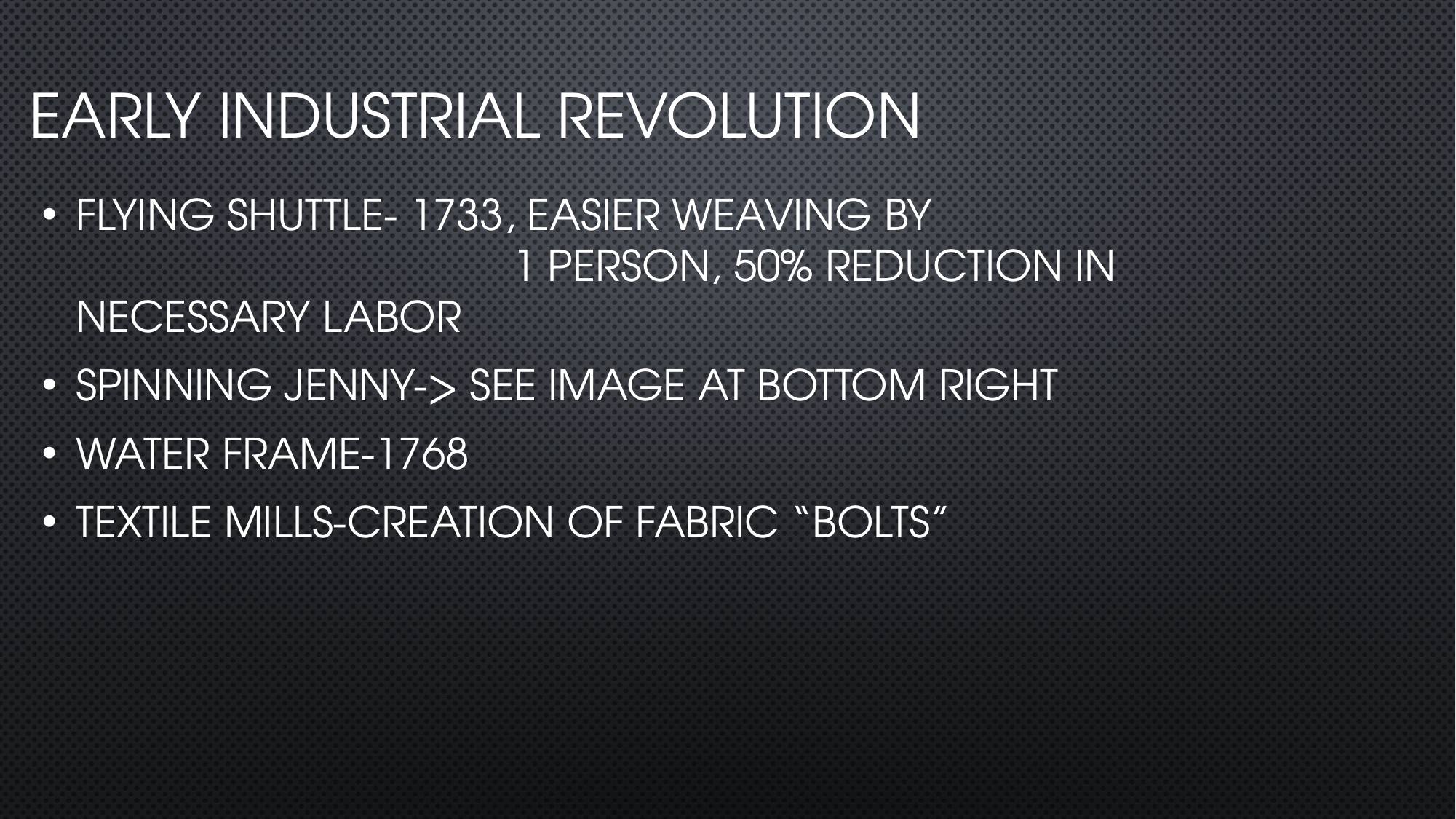

# Early Industrial revolution
Flying Shuttle- 1733, easier weaving by 							1 person, 50% reduction in necessary labor
Spinning Jenny-> see image at bottom right
Water Frame-1768
Textile Mills-creation of fabric “bolts”